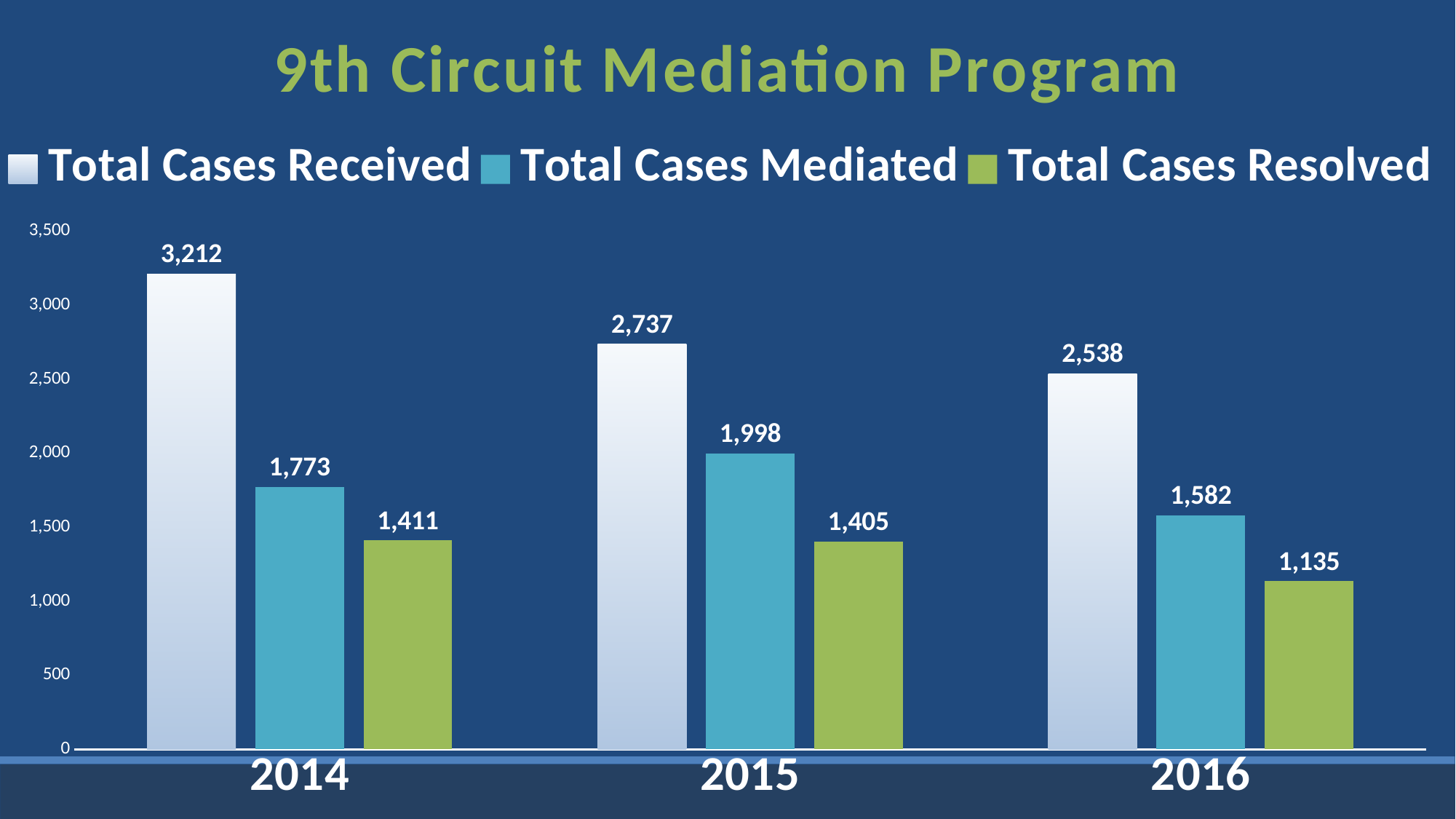

### Chart: 9th Circuit Mediation Program

| Category | Total Cases Received | Total Cases Mediated | Total Cases Resolved |
|---|---|---|---|
| 2014 | 3212.0 | 1773.0 | 1411.0 |
| 2015 | 2737.0 | 1998.0 | 1405.0 |
| 2016 | 2538.0 | 1582.0 | 1135.0 |